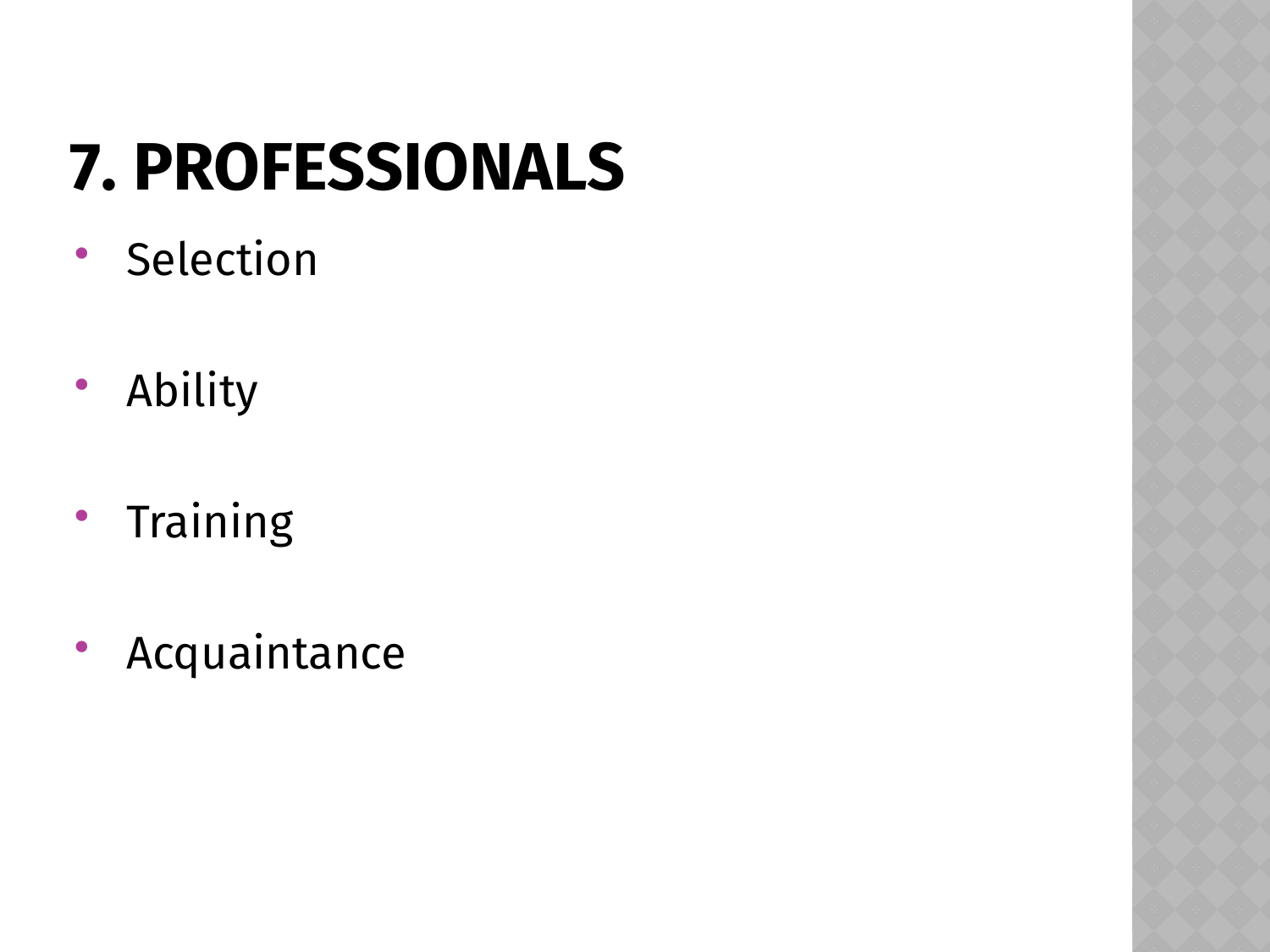

# 7. Professionals
 Selection

 Ability

 Training

 Acquaintance